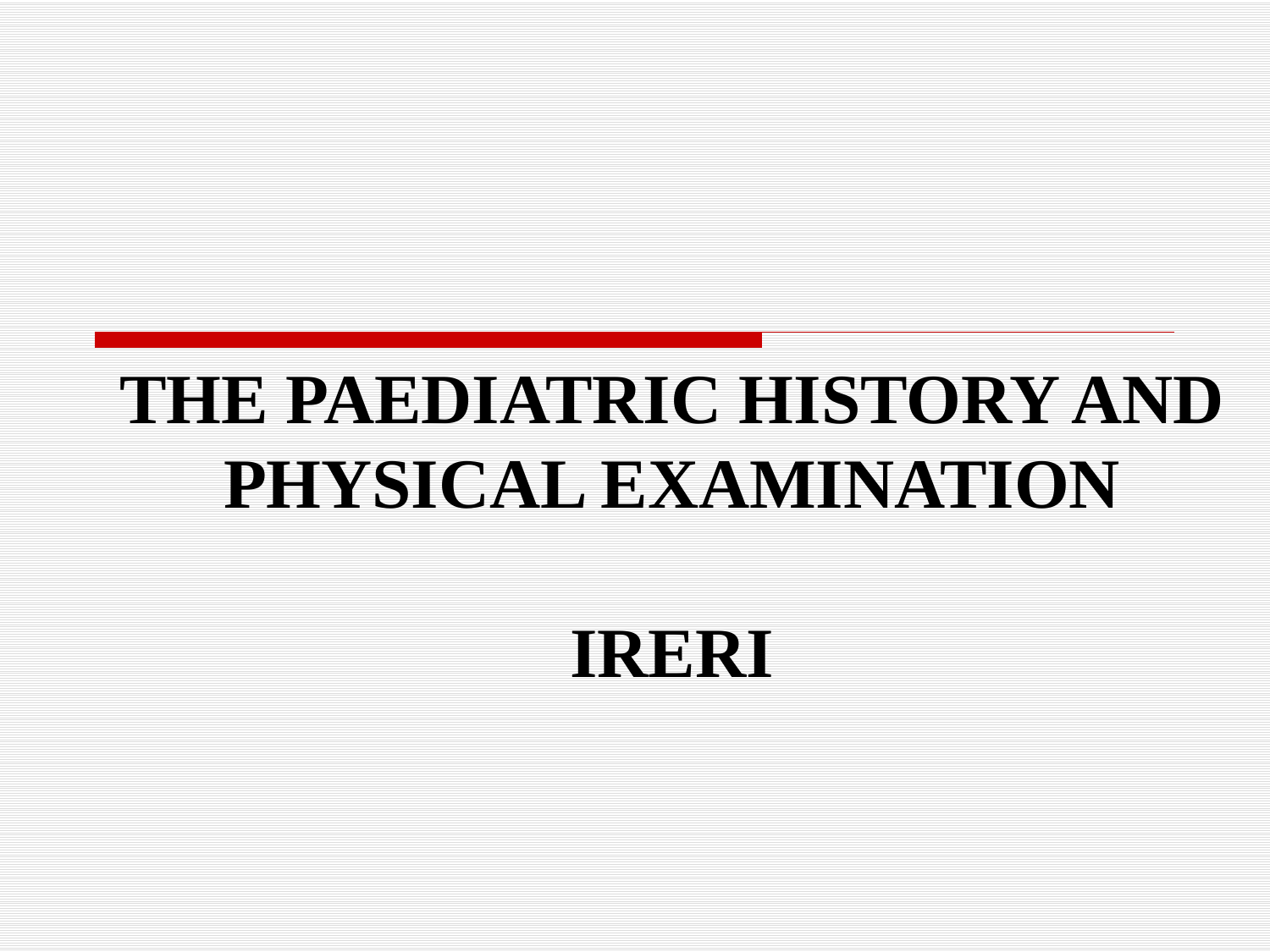

# THE PAEDIATRIC HISTORY AND PHYSICAL EXAMINATION IRERI